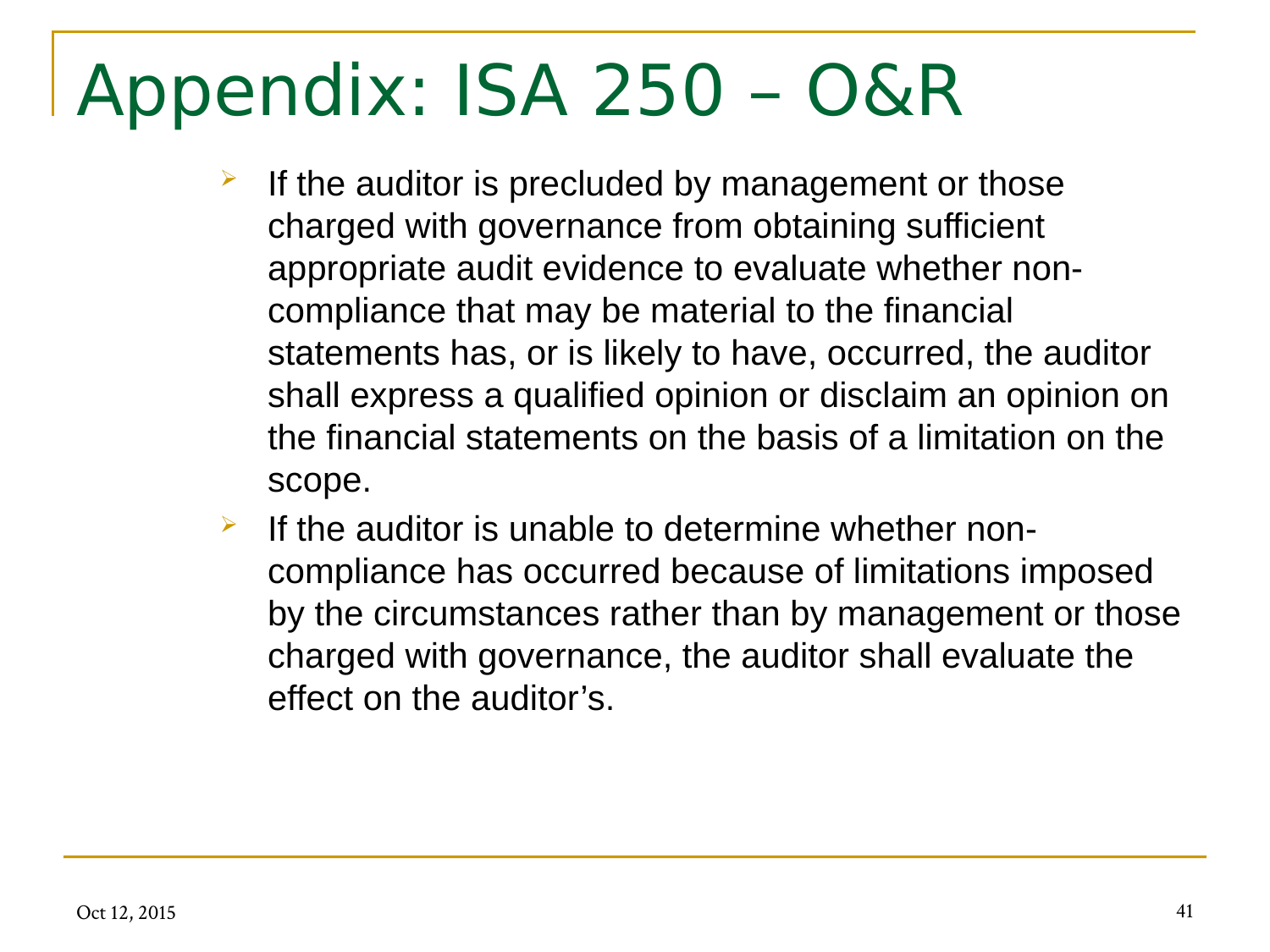

# Appendix: ISA 250 – O&R
If the auditor is precluded by management or those charged with governance from obtaining sufficient appropriate audit evidence to evaluate whether non-compliance that may be material to the financial statements has, or is likely to have, occurred, the auditor shall express a qualified opinion or disclaim an opinion on the financial statements on the basis of a limitation on the scope.
If the auditor is unable to determine whether non-compliance has occurred because of limitations imposed by the circumstances rather than by management or those charged with governance, the auditor shall evaluate the effect on the auditor’s.

Oct 12, 2015
41